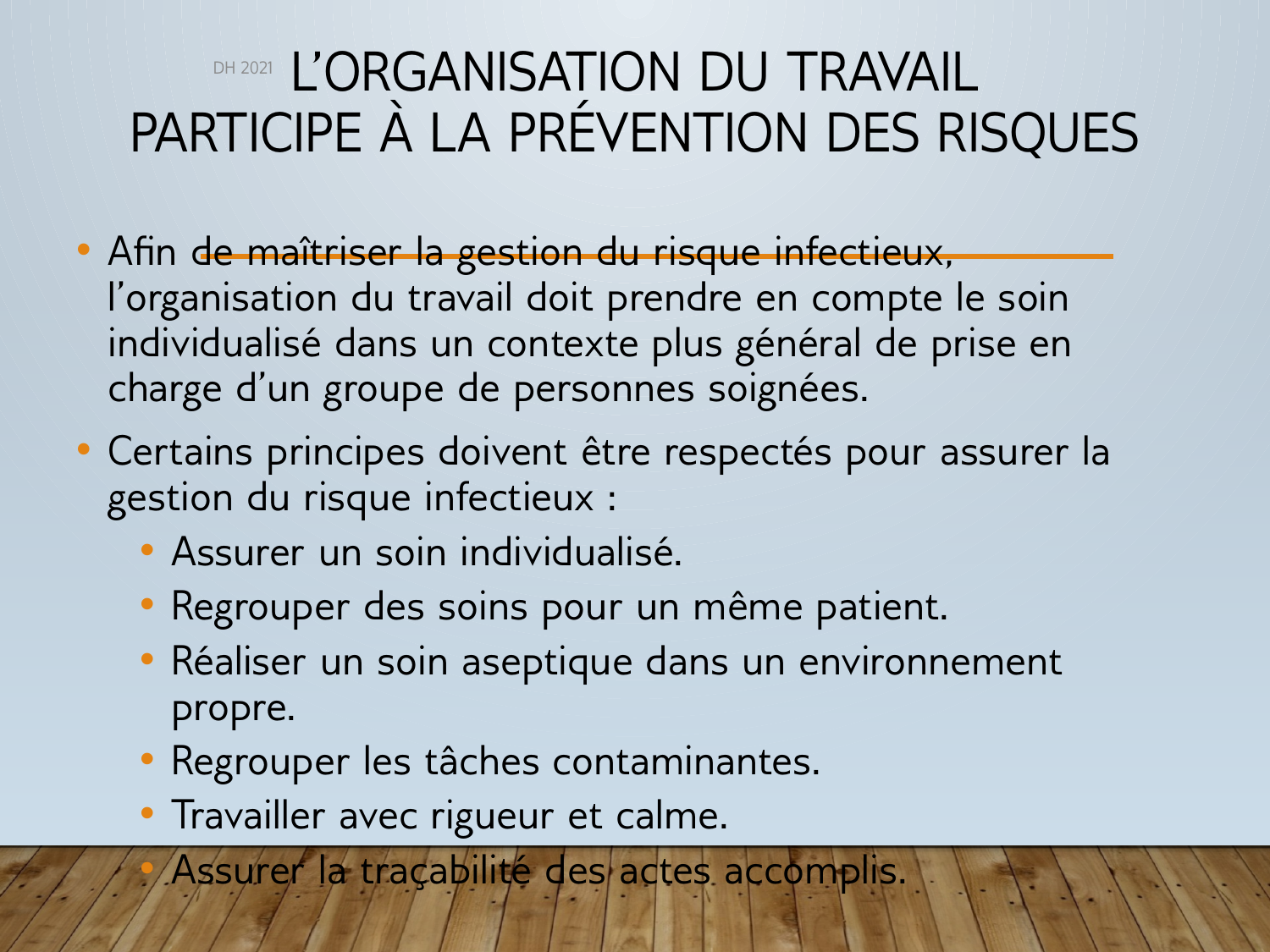

# L’Organisation du travail participe à la prévention des risques
DH 2021
Afin de maîtriser la gestion du risque infectieux, l’organisation du travail doit prendre en compte le soin individualisé dans un contexte plus général de prise en charge d’un groupe de personnes soignées.
Certains principes doivent être respectés pour assurer la gestion du risque infectieux :
Assurer un soin individualisé.
Regrouper des soins pour un même patient.
Réaliser un soin aseptique dans un environnement propre.
Regrouper les tâches contaminantes.
Travailler avec rigueur et calme.
Assurer la traçabilité des actes accomplis.